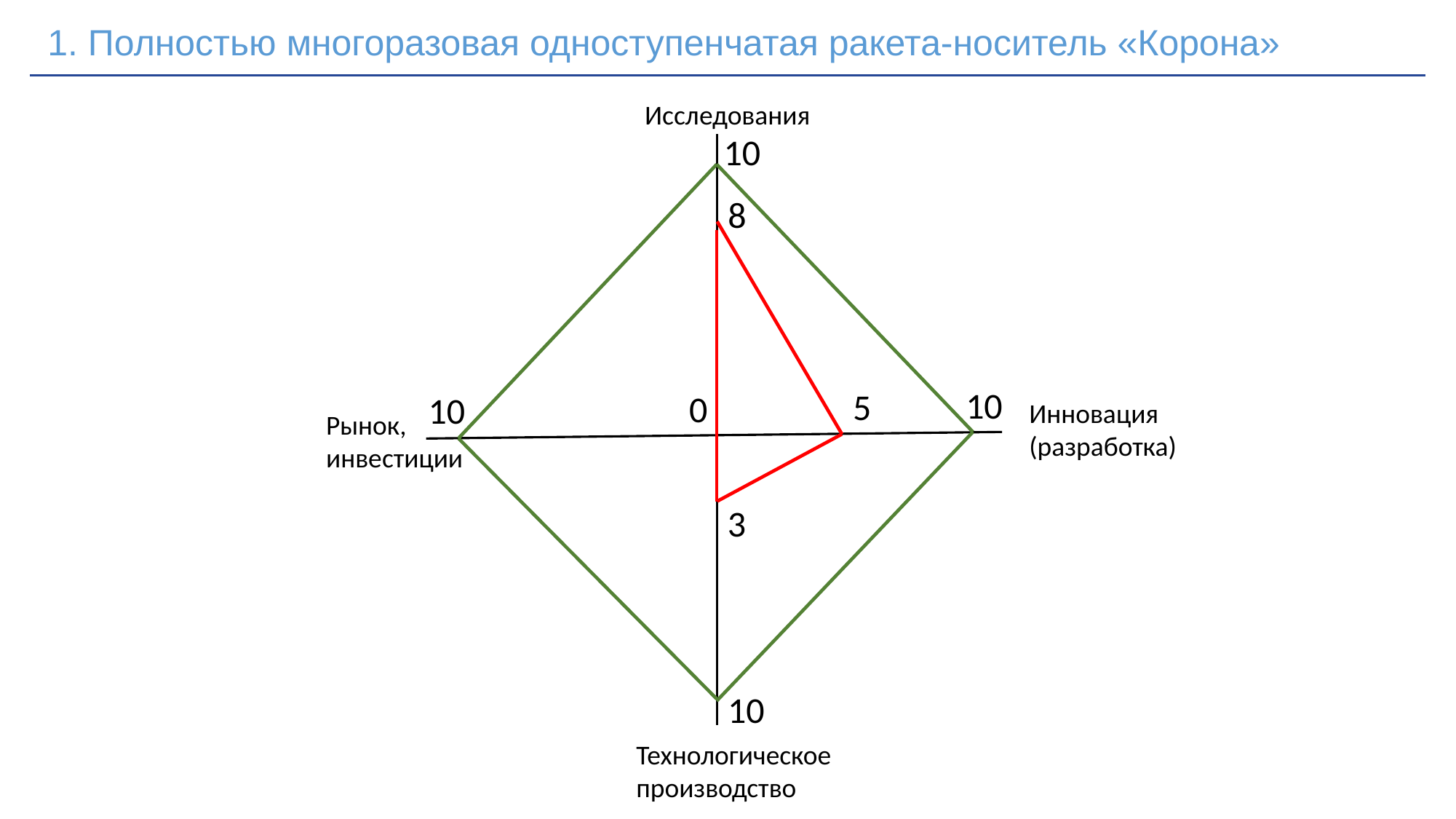

1. Полностью многоразовая одноступенчатая ракета-носитель «Корона»
Исследования
10
8
10
5
0
10
Инновация
(разработка)
Рынок,
инвестиции
3
10
Технологическое
производство